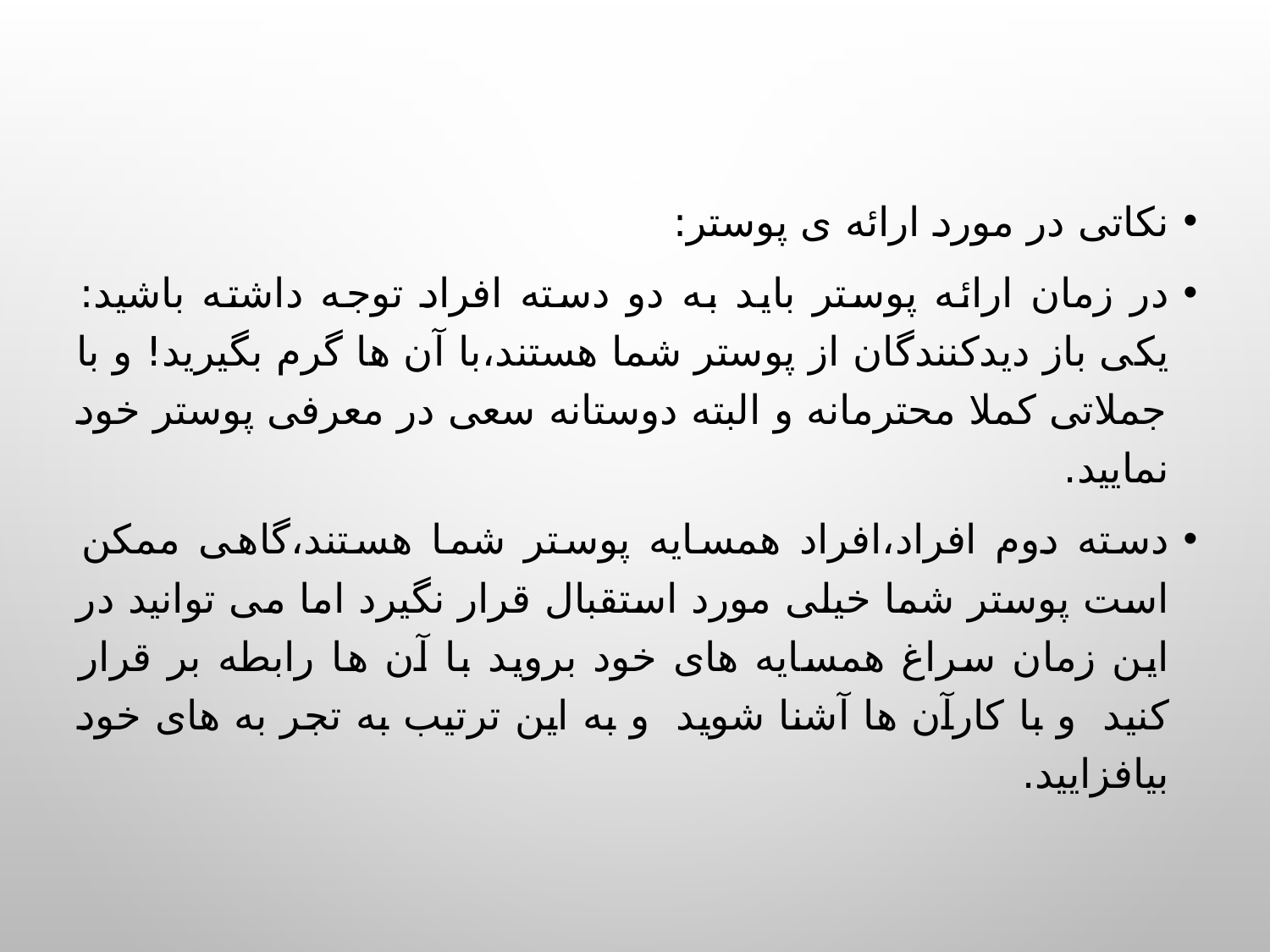

نکاتی در مورد ارائه ی پوستر:
در زمان ارائه پوستر باید به دو دسته افراد توجه داشته باشید: یکی باز دیدکنندگان از پوستر شما هستند،با آن ها گرم بگیرید! و با جملاتی کملا محترمانه و البته دوستانه سعی در معرفی پوستر خود نمایید.
دسته دوم افراد،افراد همسایه پوستر شما هستند،گاهی ممکن است پوستر شما خیلی مورد استقبال قرار نگیرد اما می توانید در این زمان سراغ همسایه های خود بروید با آن ها رابطه بر قرار کنید  و با کارآن ها آشنا شوید  و به این ترتیب به تجر به های خود بیافزایید.